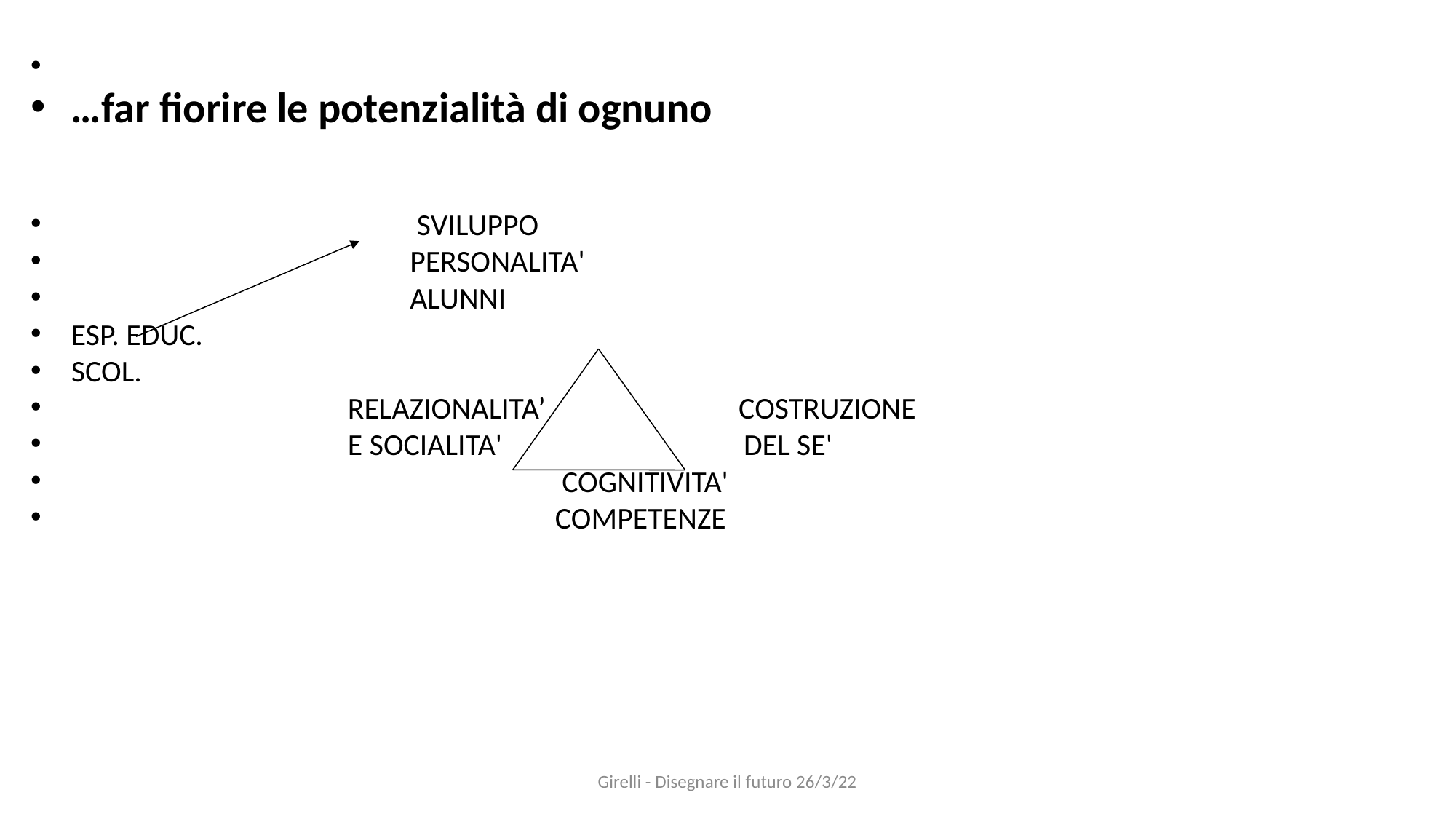

# …far fiorire le potenzialità di ognuno

                                                  SVILUPPO
                                                 PERSONALITA'
                                                 ALUNNI
ESP. EDUC.
SCOL.
                                        RELAZIONALITA’                            COSTRUZIONE
                                        E SOCIALITA'                                   DEL SE'
                                                                       COGNITIVITA'
                                                                      COMPETENZE

Girelli - Disegnare il futuro 26/3/22